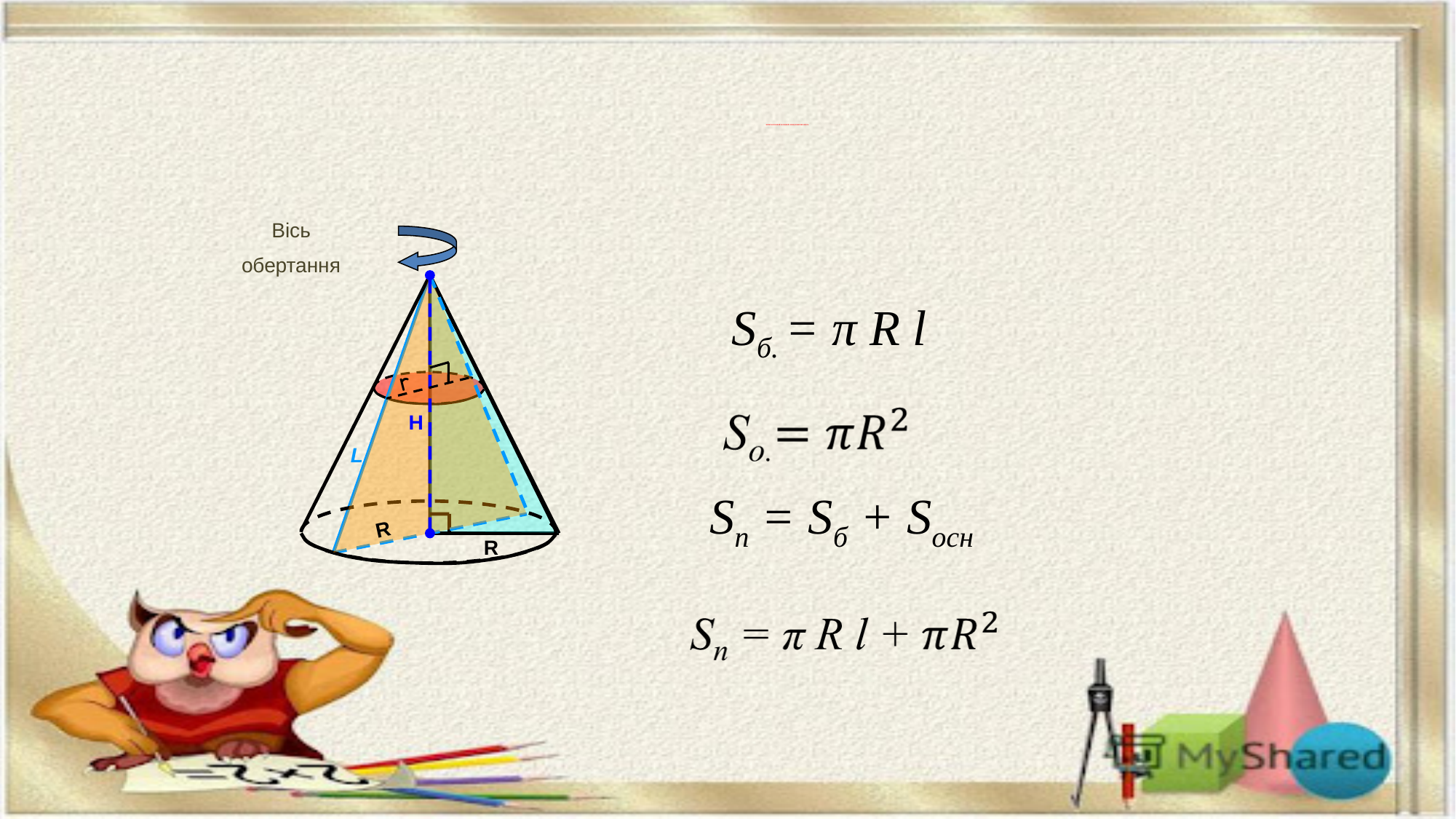

# ФОРМУЛА БОКОВОЙ ТА ПОВНОЙ  ПЛОЩІ ПОВЕРХНІ КОНУСА
Вісь
обертання

Sб. = π R l
r

H
L
  Sп = Sб + Sосн
R

R